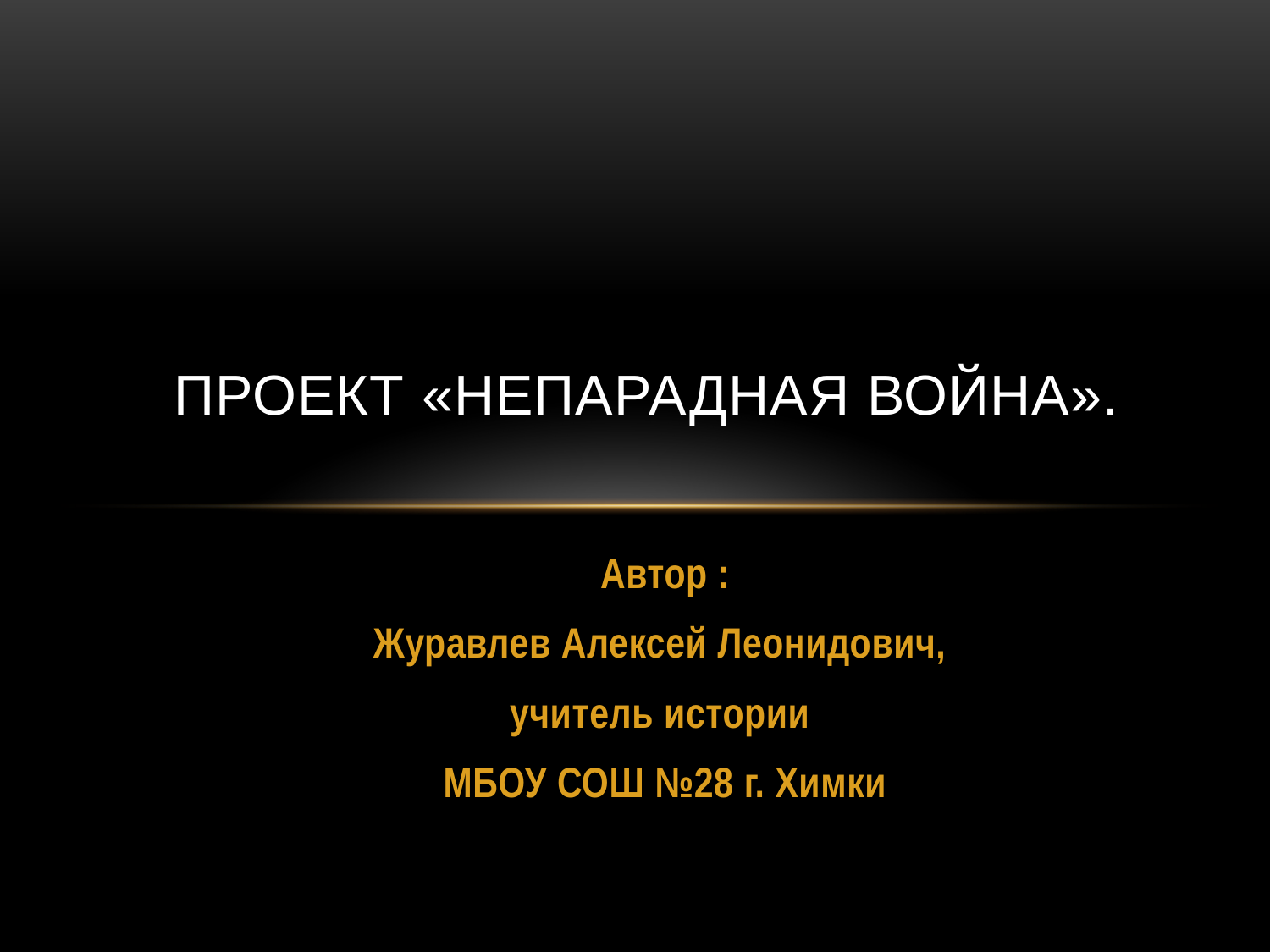

# Проект «Непарадная война».
Автор :
Журавлев Алексей Леонидович,
учитель истории
МБОУ СОШ №28 г. Химки